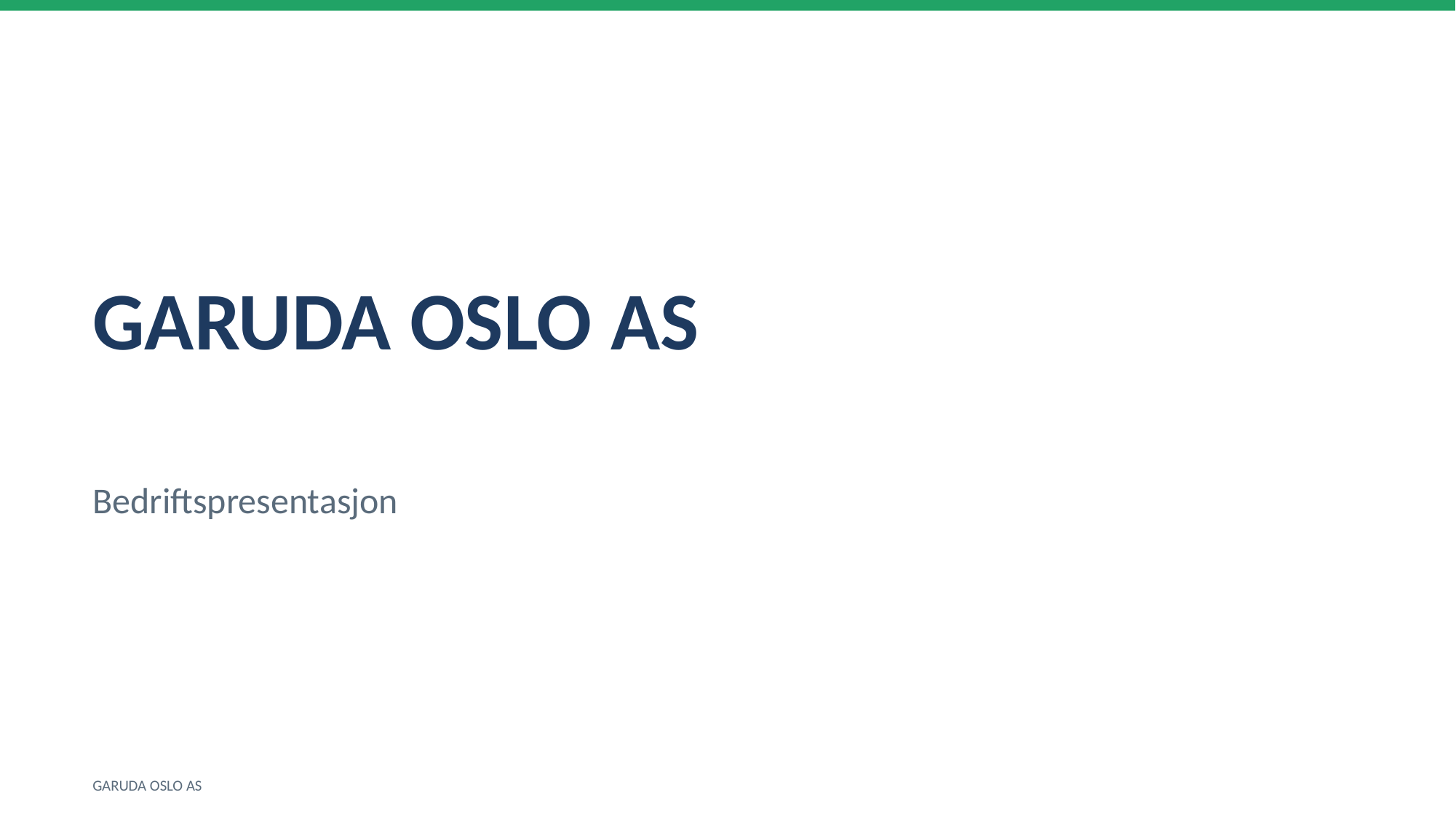

GARUDA OSLO AS
Bedriftspresentasjon
GARUDA OSLO AS